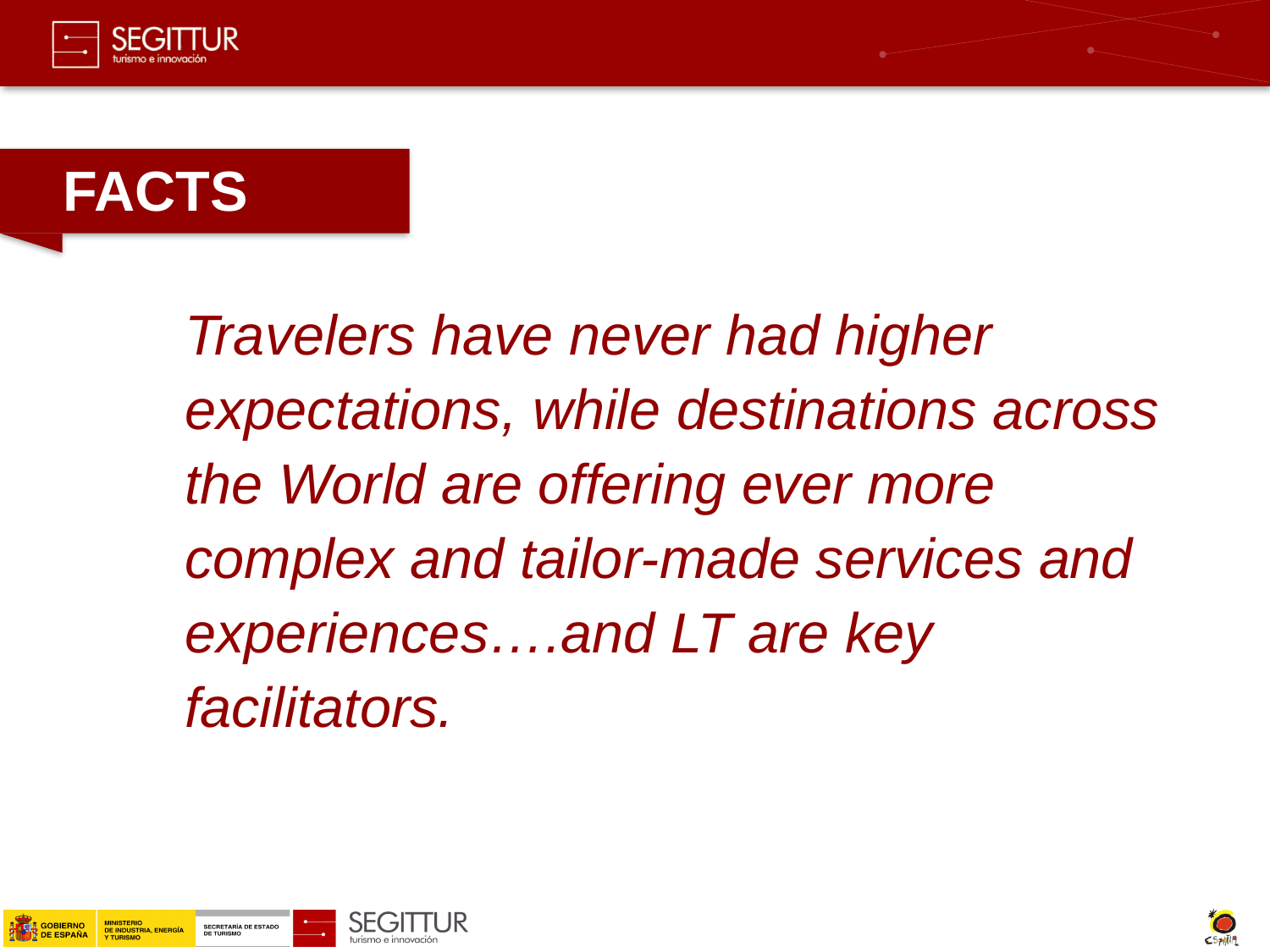

FACTS

Travelers have never had higher expectations, while destinations across the World are offering ever more complex and tailor-made services and experiences….and LT are key facilitators.